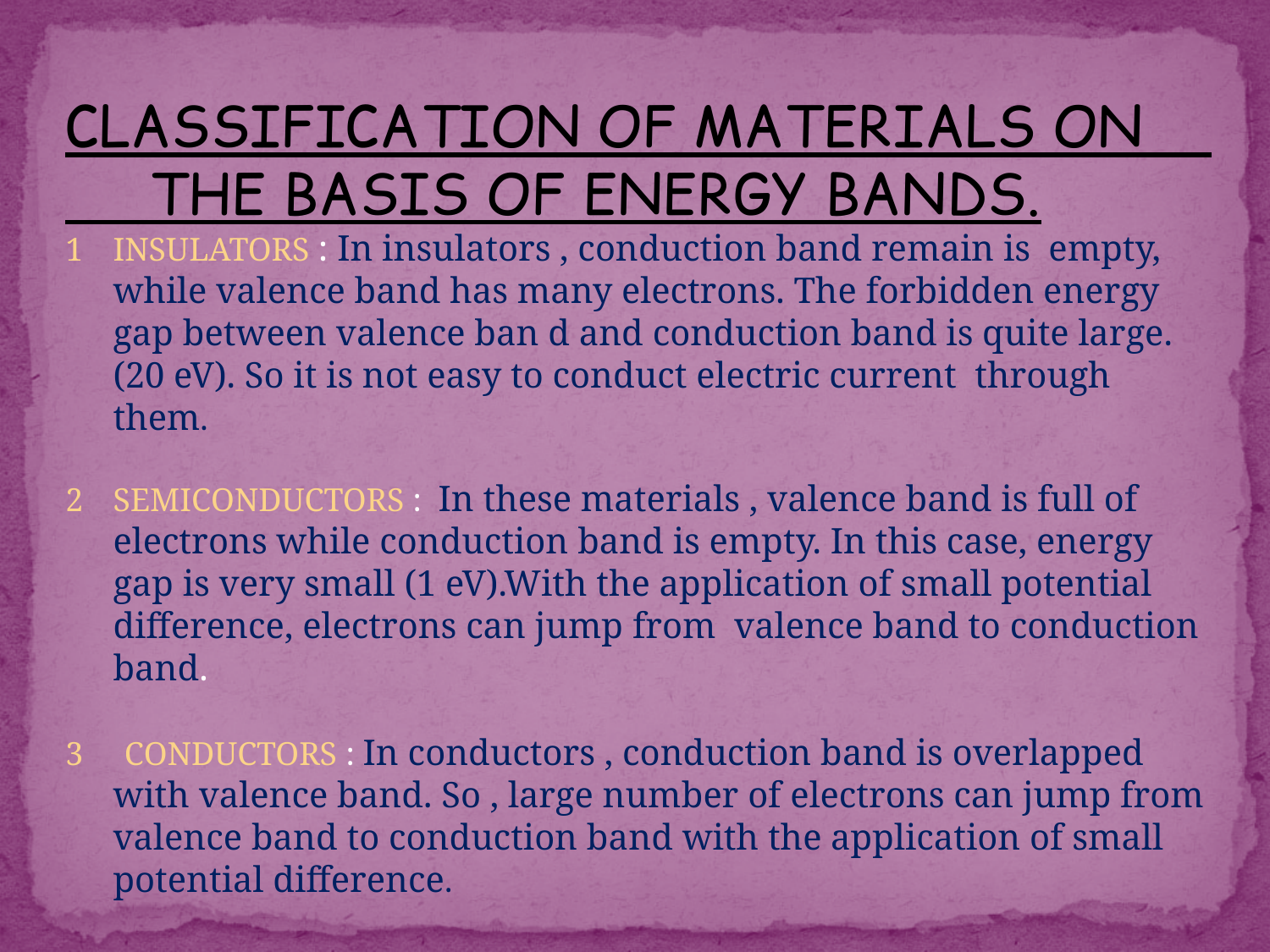

CLASSIFICATION OF MATERIALS ON          THE BASIS OF ENERGY BANDS.
INSULATORS : In insulators , conduction band remain is  empty, while valence band has many electrons. The forbidden energy gap between valence ban d and conduction band is quite large. (20 eV). So it is not easy to conduct electric current  through them.

SEMICONDUCTORS :  In these materials , valence band is full of electrons while conduction band is empty. In this case, energy gap is very small (1 eV).With the application of small potential difference, electrons can jump from  valence band to conduction band.

3     CONDUCTORS : In conductors , conduction band is overlapped with valence band. So , large number of electrons can jump from valence band to conduction band with the application of small potential difference.